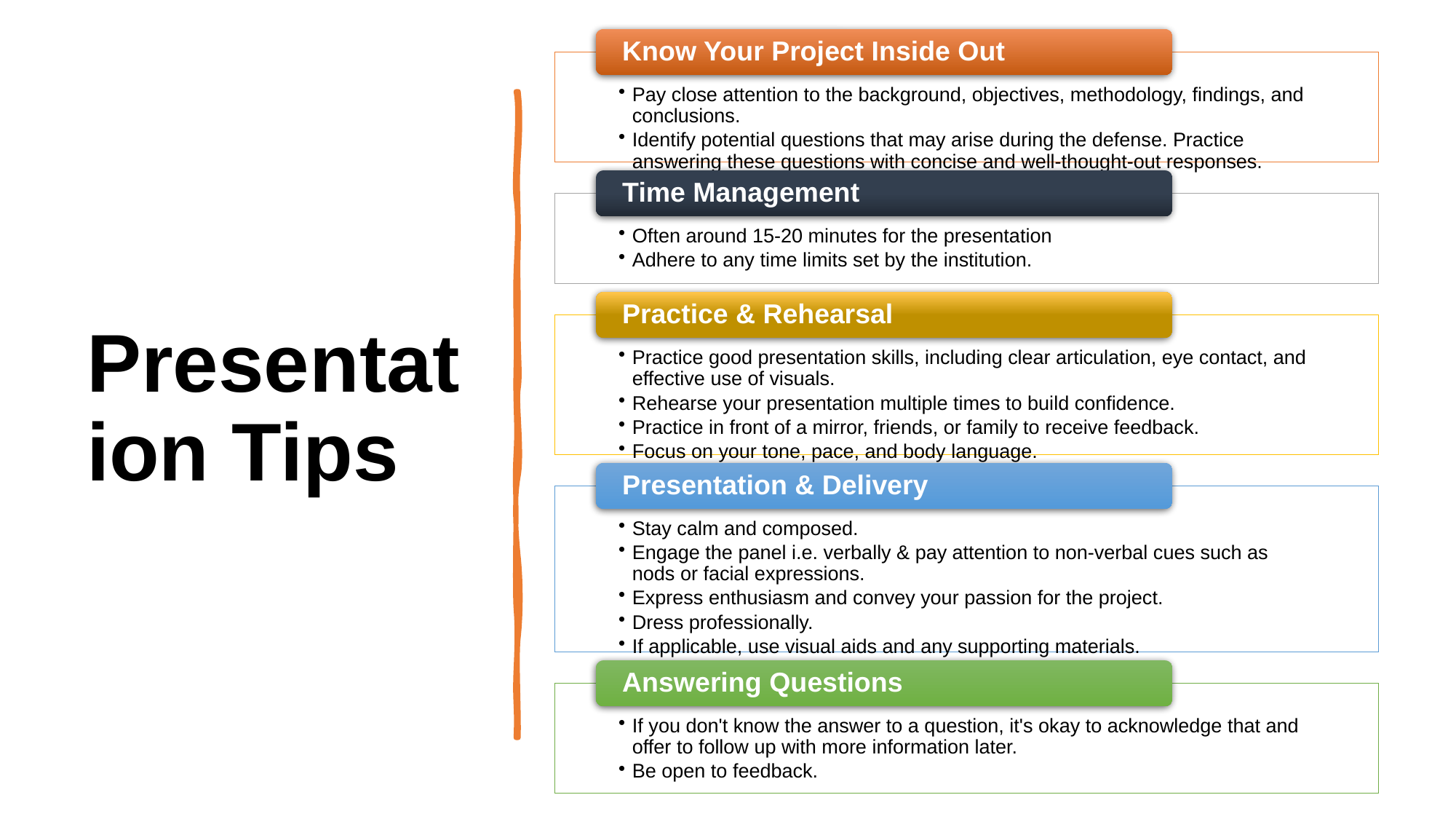

Pay close attention to the background, objectives, methodology, findings, and conclusions.
Identify potential questions that may arise during the defense. Practice answering these questions with concise and well-thought-out responses.
Know Your Project Inside Out
Often around 15-20 minutes for the presentation
Adhere to any time limits set by the institution.
Time Management
Practice good presentation skills, including clear articulation, eye contact, and effective use of visuals.
Rehearse your presentation multiple times to build confidence.
Practice in front of a mirror, friends, or family to receive feedback.
Focus on your tone, pace, and body language.
Practice & Rehearsal
Stay calm and composed.
Engage the panel i.e. verbally & pay attention to non-verbal cues such as nods or facial expressions.
Express enthusiasm and convey your passion for the project.
Dress professionally.
If applicable, use visual aids and any supporting materials.
Presentation & Delivery
If you don't know the answer to a question, it's okay to acknowledge that and offer to follow up with more information later.
Be open to feedback.
Answering Questions
# Presentation Tips